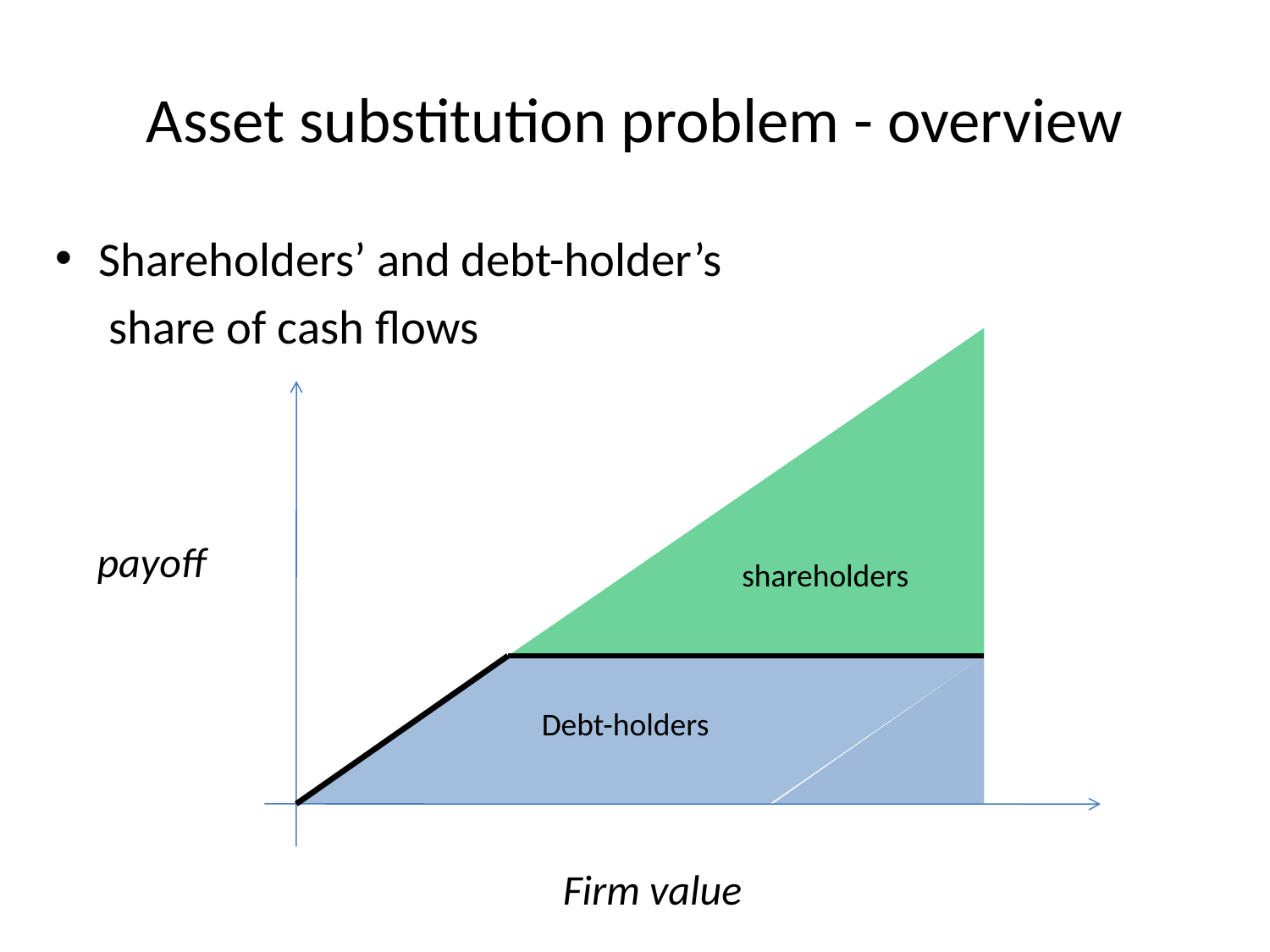

# Asset substitution problem - overview
Shareholders’ and debt-holder’s
     share of cash flows
shareholders
payoff

Debt-holders
Firm value